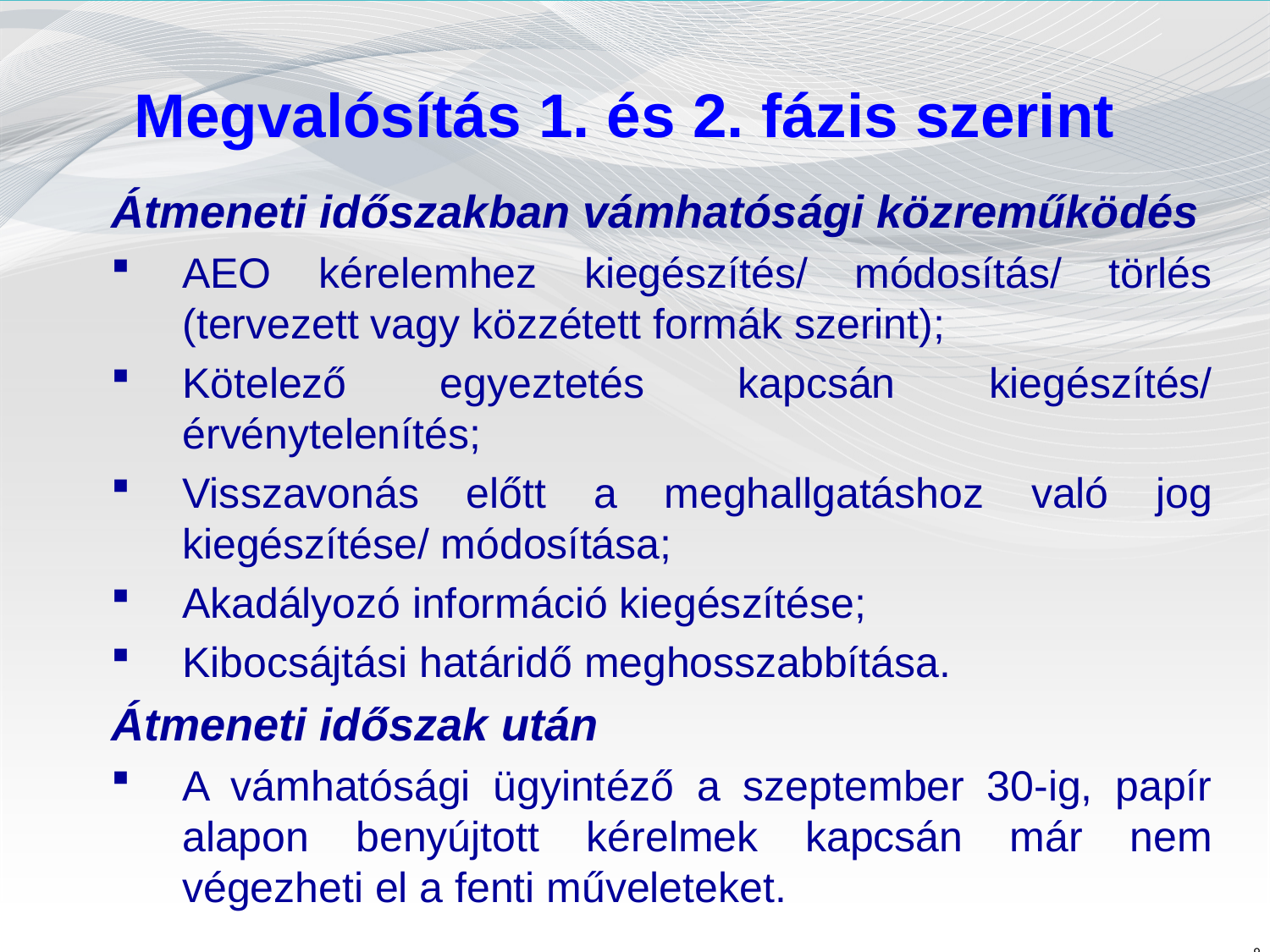

Megvalósítás 1. és 2. fázis szerint
Átmeneti időszakban vámhatósági közreműködés
AEO kérelemhez kiegészítés/ módosítás/ törlés (tervezett vagy közzétett formák szerint);
Kötelező egyeztetés kapcsán kiegészítés/ érvénytelenítés;
Visszavonás előtt a meghallgatáshoz való jog kiegészítése/ módosítása;
Akadályozó információ kiegészítése;
Kibocsájtási határidő meghosszabbítása.
Átmeneti időszak után
A vámhatósági ügyintéző a szeptember 30-ig, papír alapon benyújtott kérelmek kapcsán már nem végezheti el a fenti műveleteket.
9